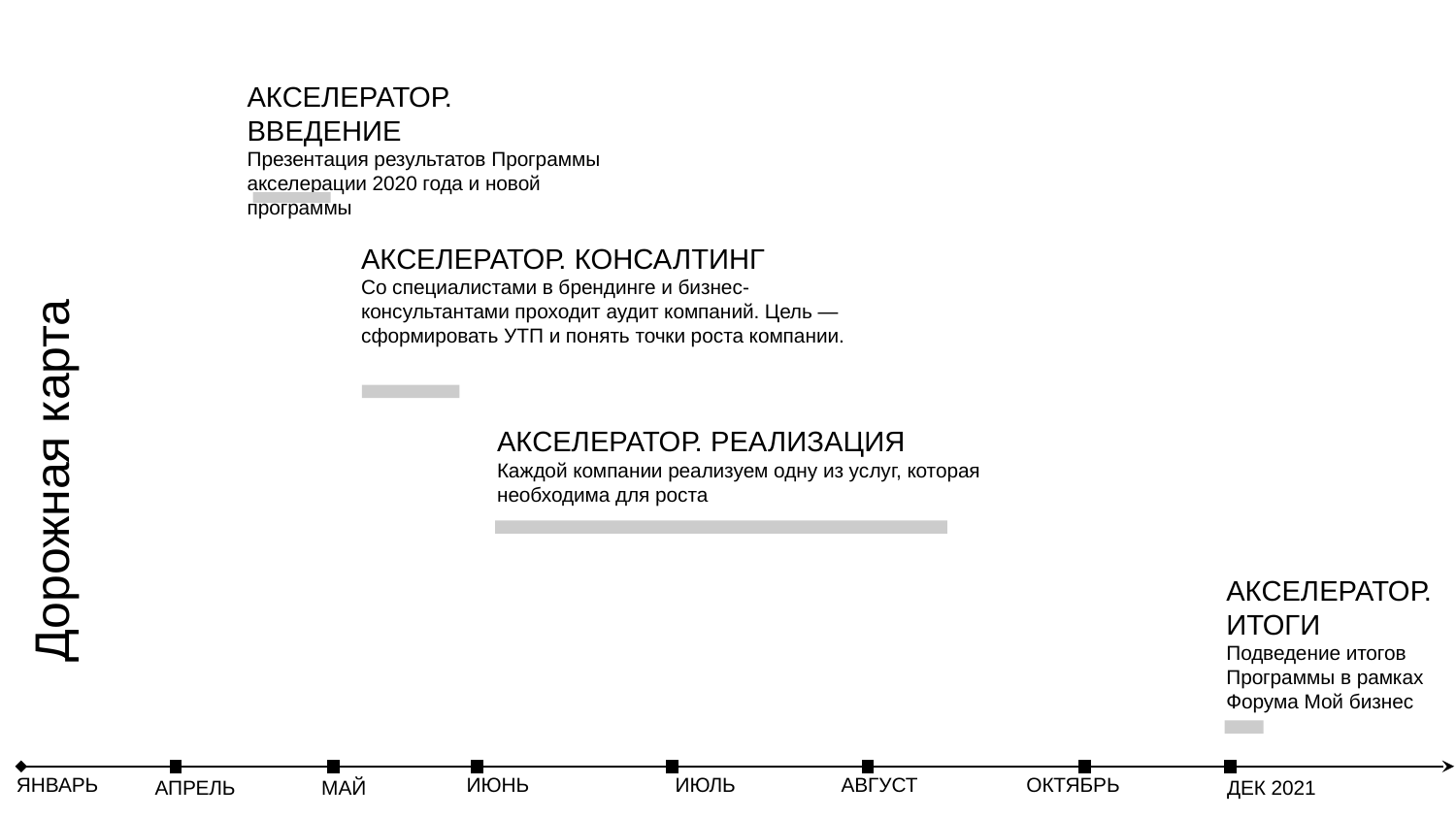

АКСЕЛЕРАТОР. ВВЕДЕНИЕ
Презентация результатов Программы акселерации 2020 года и новой программы

АКСЕЛЕРАТОР. КОНСАЛТИНГ
Со специалистами в брендинге и бизнес-консультантами проходит аудит компаний. Цель — сформировать УТП и понять точки роста компании.

Дорожная карта
АКСЕЛЕРАТОР. РЕАЛИЗАЦИЯ
Каждой компании реализуем одну из услуг, которая необходима для роста

АКСЕЛЕРАТОР. ИТОГИ
Подведение итогов Программы в рамках Форума Мой бизнес

ИЮНЬ
ИЮЛЬ
АВГУСТ
ОКТЯБРЬ
ЯНВАРЬ
АПРЕЛЬ
МАЙ
ДЕК 2021